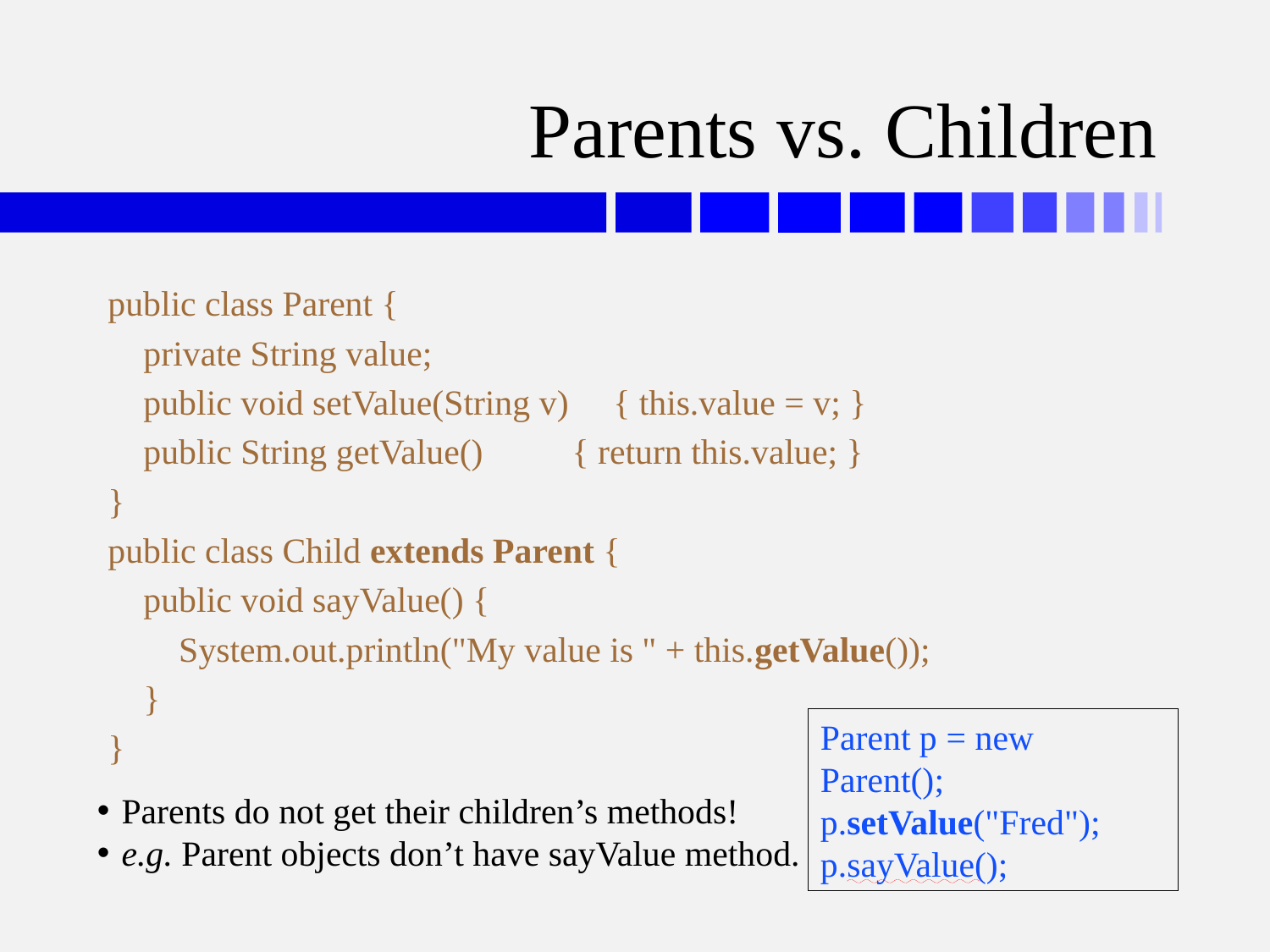

# Parents vs. Children
public class Parent {
    private String value;
    public void setValue(String v)     { this.value = v; }
    public String getValue()          { return this.value; }
}
public class Child extends Parent {
    public void sayValue() {
        System.out.println("My value is " + this.getValue());
    }
}
Parent p = new Parent();
p.setValue("Fred");
p.sayValue();
Parents do not get their children’s methods!
e.g. Parent objects don’t have sayValue method.